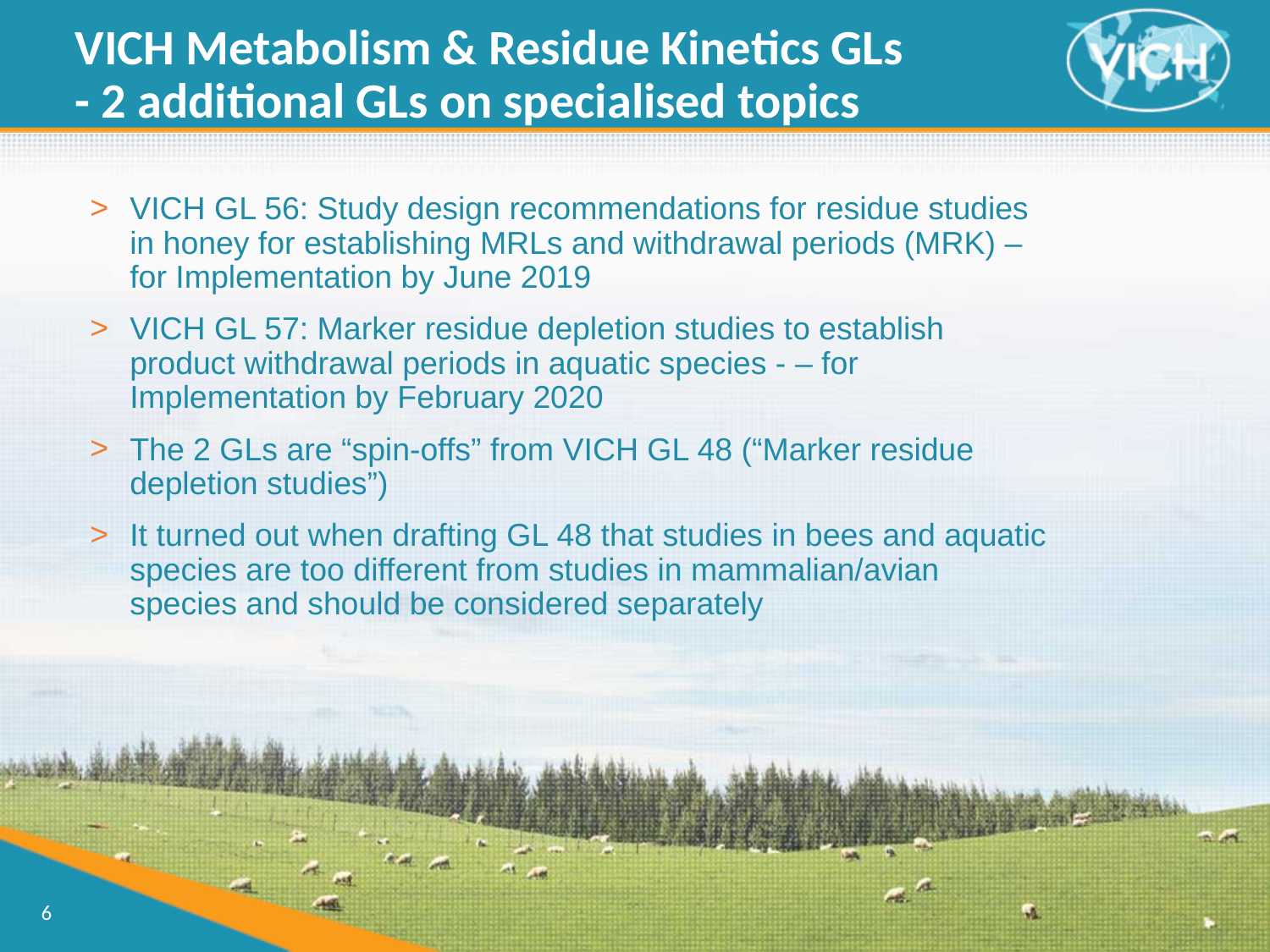

VICH Metabolism & Residue Kinetics GLs
- 2 additional GLs on specialised topics
VICH GL 56: Study design recommendations for residue studies in honey for establishing MRLs and withdrawal periods (MRK) – for Implementation by June 2019
VICH GL 57: Marker residue depletion studies to establish  product withdrawal periods in aquatic species - – for Implementation by February 2020
The 2 GLs are “spin-offs” from VICH GL 48 (“Marker residue depletion studies”)
It turned out when drafting GL 48 that studies in bees and aquatic species are too different from studies in mammalian/avian species and should be considered separately